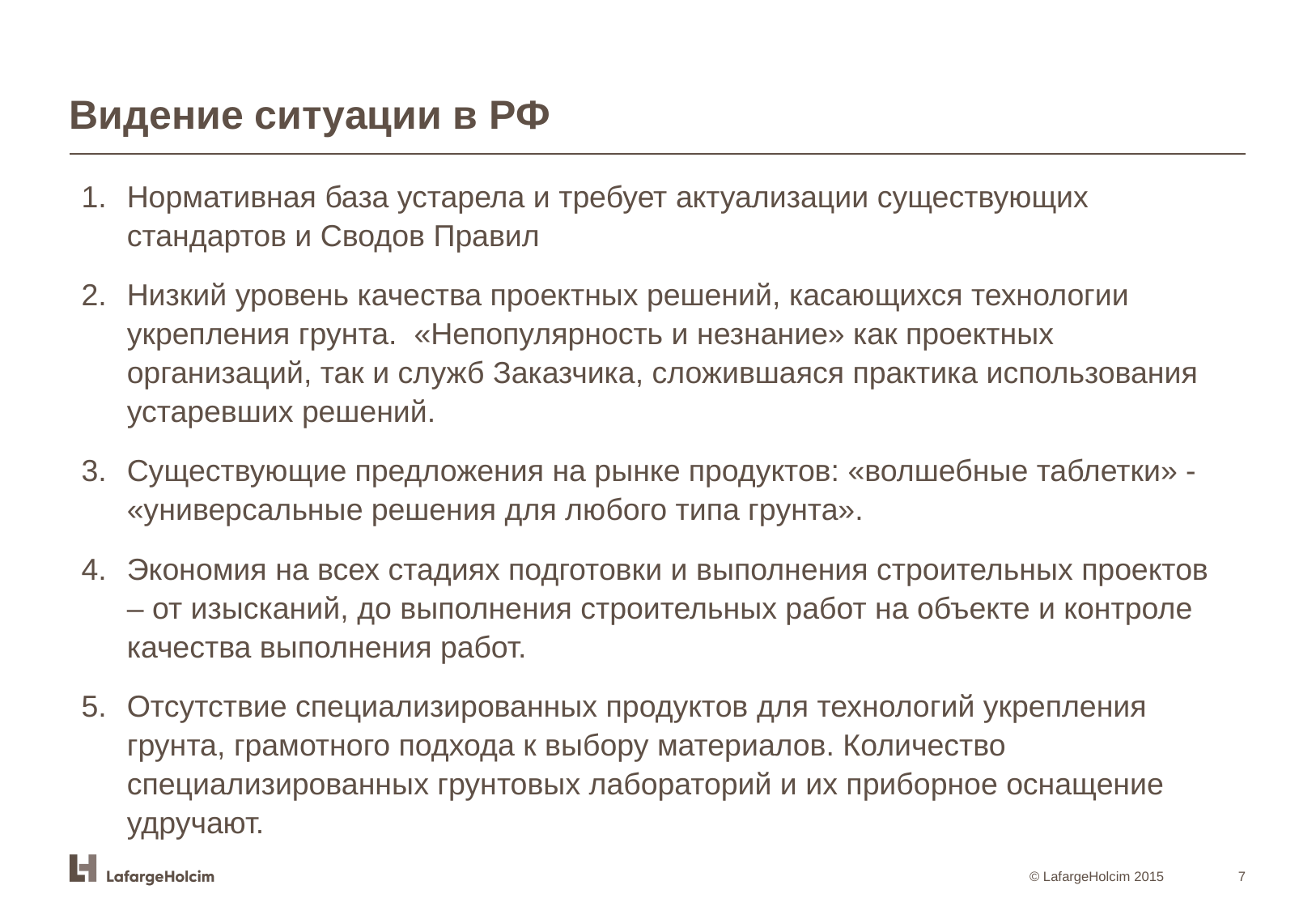

# Видение ситуации в РФ
Нормативная база устарела и требует актуализации существующих стандартов и Сводов Правил
Низкий уровень качества проектных решений, касающихся технологии укрепления грунта.  «Непопулярность и незнание» как проектных организаций, так и служб Заказчика, сложившаяся практика использования устаревших решений.
Существующие предложения на рынке продуктов: «волшебные таблетки» - «универсальные решения для любого типа грунта».
Экономия на всех стадиях подготовки и выполнения строительных проектов – от изысканий, до выполнения строительных работ на объекте и контроле качества выполнения работ.
Отсутствие специализированных продуктов для технологий укрепления грунта, грамотного подхода к выбору материалов. Количество специализированных грунтовых лабораторий и их приборное оснащение удручают.
7